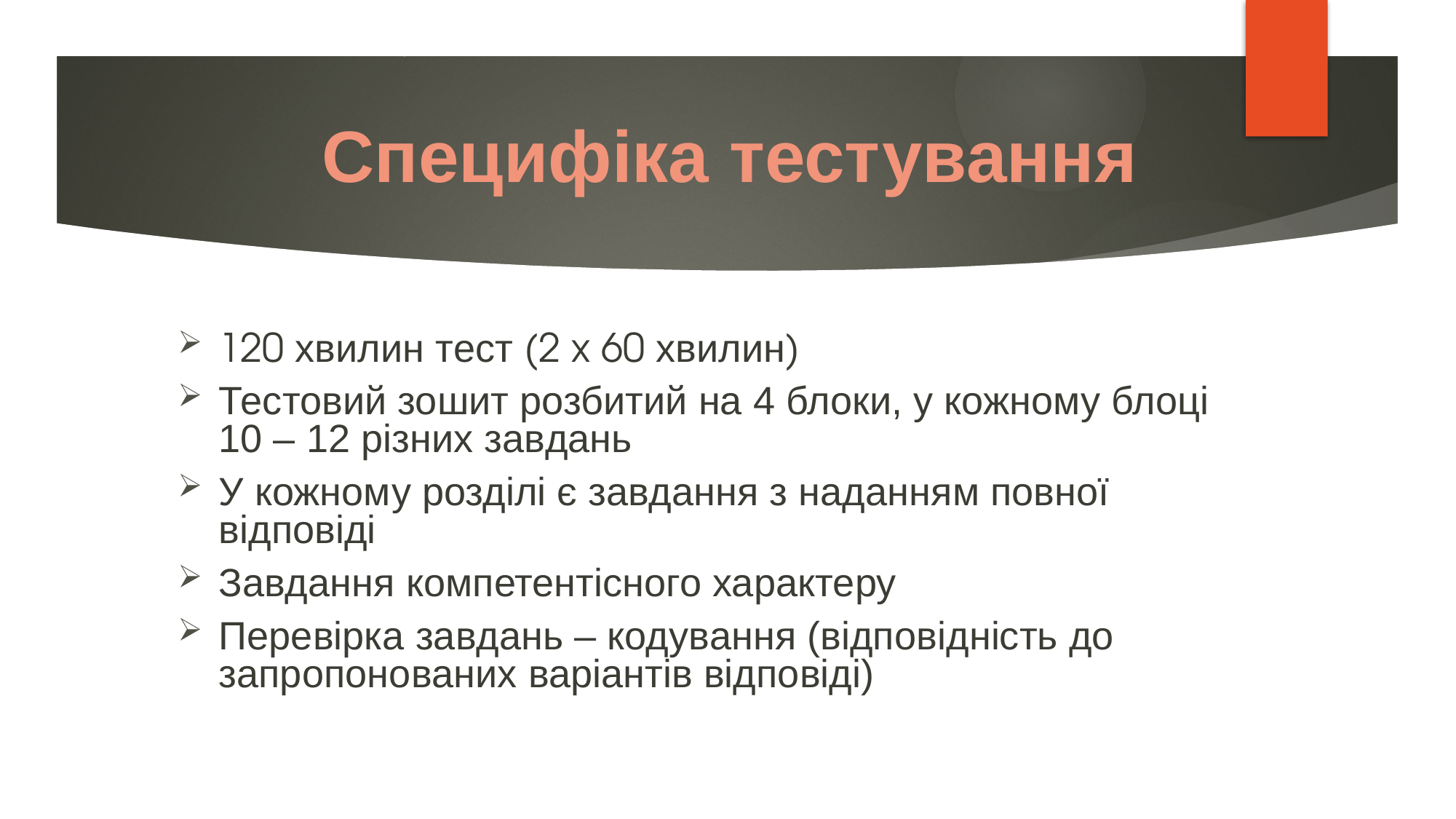

PISA
Специфіка тестування
120 хвилин тест (2 x 60 хвилин)
Тестовий зошит розбитий на 4 блоки, у кожному блоці 10 – 12 різних завдань
У кожному розділі є завдання з наданням повної  відповіді
Завдання компетентісного характеру
Перевірка завдань – кодування (відповідність до запропонованих варіантів відповіді)